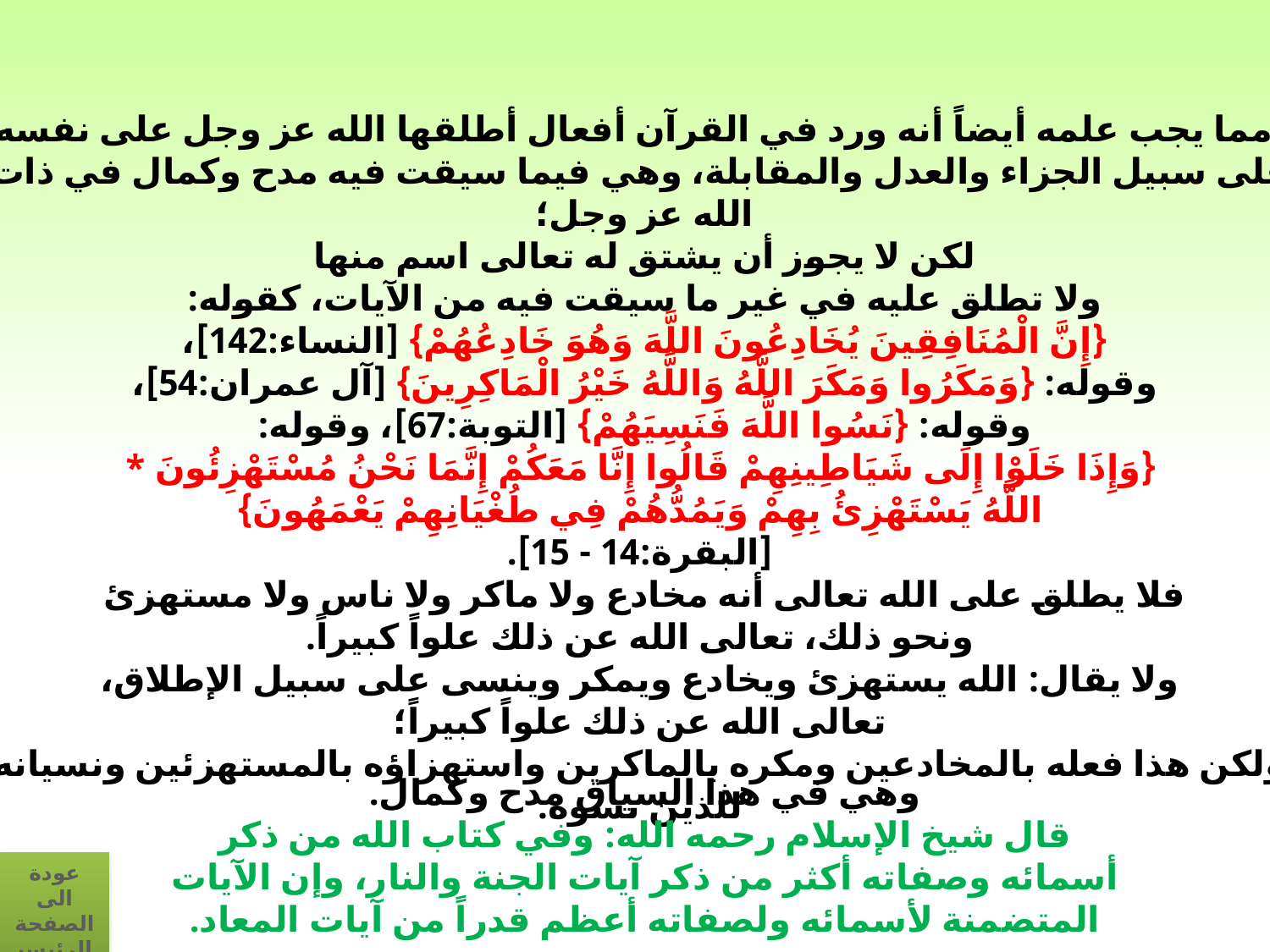

ومما يجب علمه أيضاً أنه ورد في القرآن أفعال أطلقها الله عز وجل على نفسه
على سبيل الجزاء والعدل والمقابلة، وهي فيما سيقت فيه مدح وكمال في ذات الله عز وجل؛
لكن لا يجوز أن يشتق له تعالى اسم منها
ولا تطلق عليه في غير ما سيقت فيه من الآيات، كقوله:
{إِنَّ الْمُنَافِقِينَ يُخَادِعُونَ اللَّهَ وَهُوَ خَادِعُهُمْ} [النساء:142]،
وقوله: {وَمَكَرُوا وَمَكَرَ اللَّهُ وَاللَّهُ خَيْرُ الْمَاكِرِينَ} [آل عمران:54]،
وقوله: {نَسُوا اللَّهَ فَنَسِيَهُمْ} [التوبة:67]، وقوله:
{وَإِذَا خَلَوْا إِلَى شَيَاطِينِهِمْ قَالُوا إِنَّا مَعَكُمْ إِنَّمَا نَحْنُ مُسْتَهْزِئُونَ *
 اللَّهُ يَسْتَهْزِئُ بِهِمْ وَيَمُدُّهُمْ فِي طُغْيَانِهِمْ يَعْمَهُونَ}
[البقرة:14 - 15].
فلا يطلق على الله تعالى أنه مخادع ولا ماكر ولا ناس ولا مستهزئ
ونحو ذلك، تعالى الله عن ذلك علواً كبيراً.
ولا يقال: الله يستهزئ ويخادع ويمكر وينسى على سبيل الإطلاق،
 تعالى الله عن ذلك علواً كبيراً؛
ولكن هذا فعله بالمخادعين ومكره بالماكرين واستهزاؤه بالمستهزئين ونسيانه للذين نسوه.
وهي في هذا السياق مدح وكمال.
قال شيخ الإسلام رحمه الله: وفي كتاب الله من ذكر أسمائه وصفاته أكثر من ذكر آيات الجنة والنار، وإن الآيات المتضمنة لأسمائه ولصفاته أعظم قدراً من آيات المعاد.
عودة الى الصفحة الرئيسية